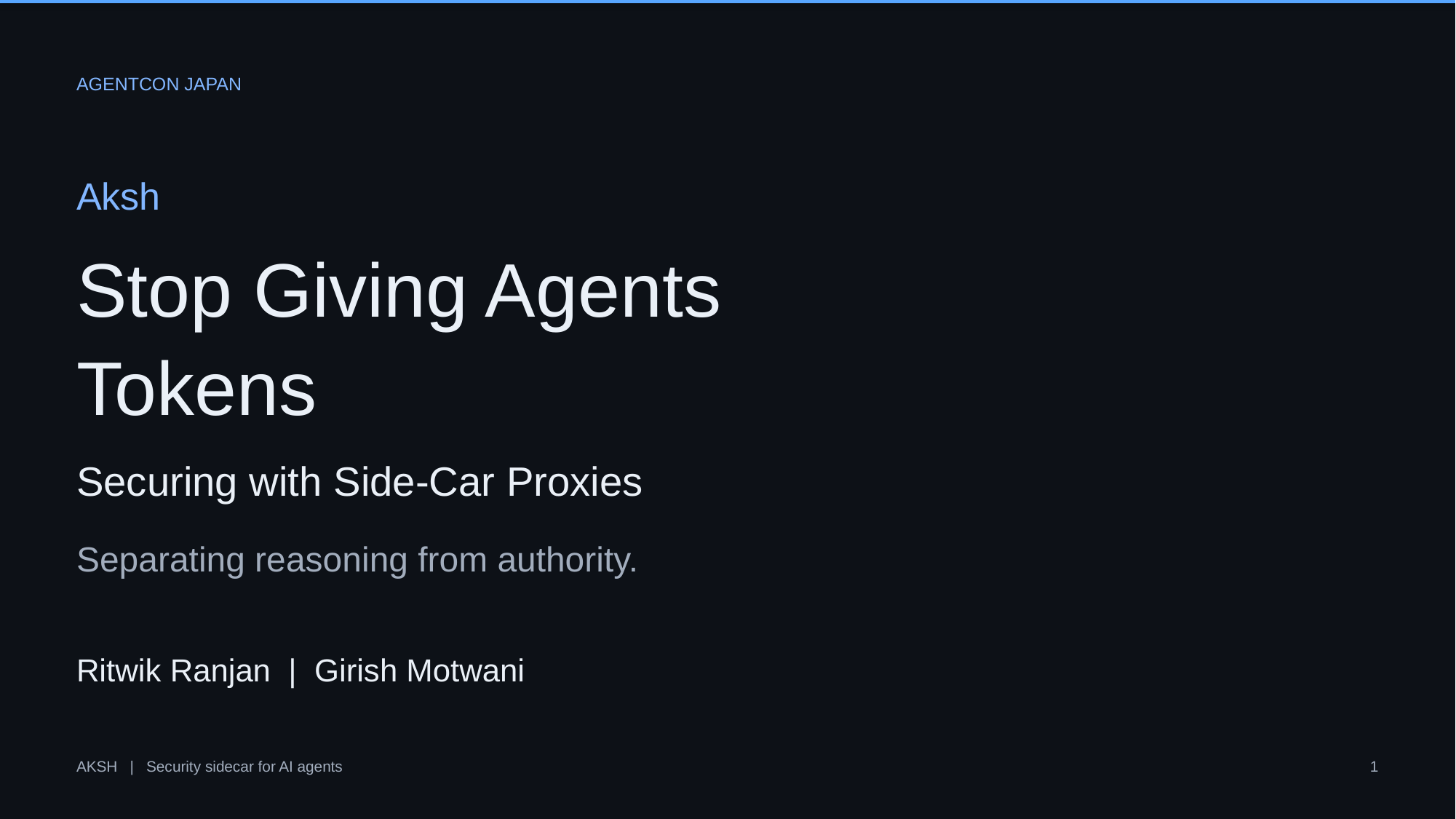

AGENTCON JAPAN
Aksh
Stop Giving Agents
Tokens
Securing with Side-Car Proxies
Separating reasoning from authority.
Ritwik Ranjan  |  Girish Motwani
AKSH   |   Security sidecar for AI agents
1